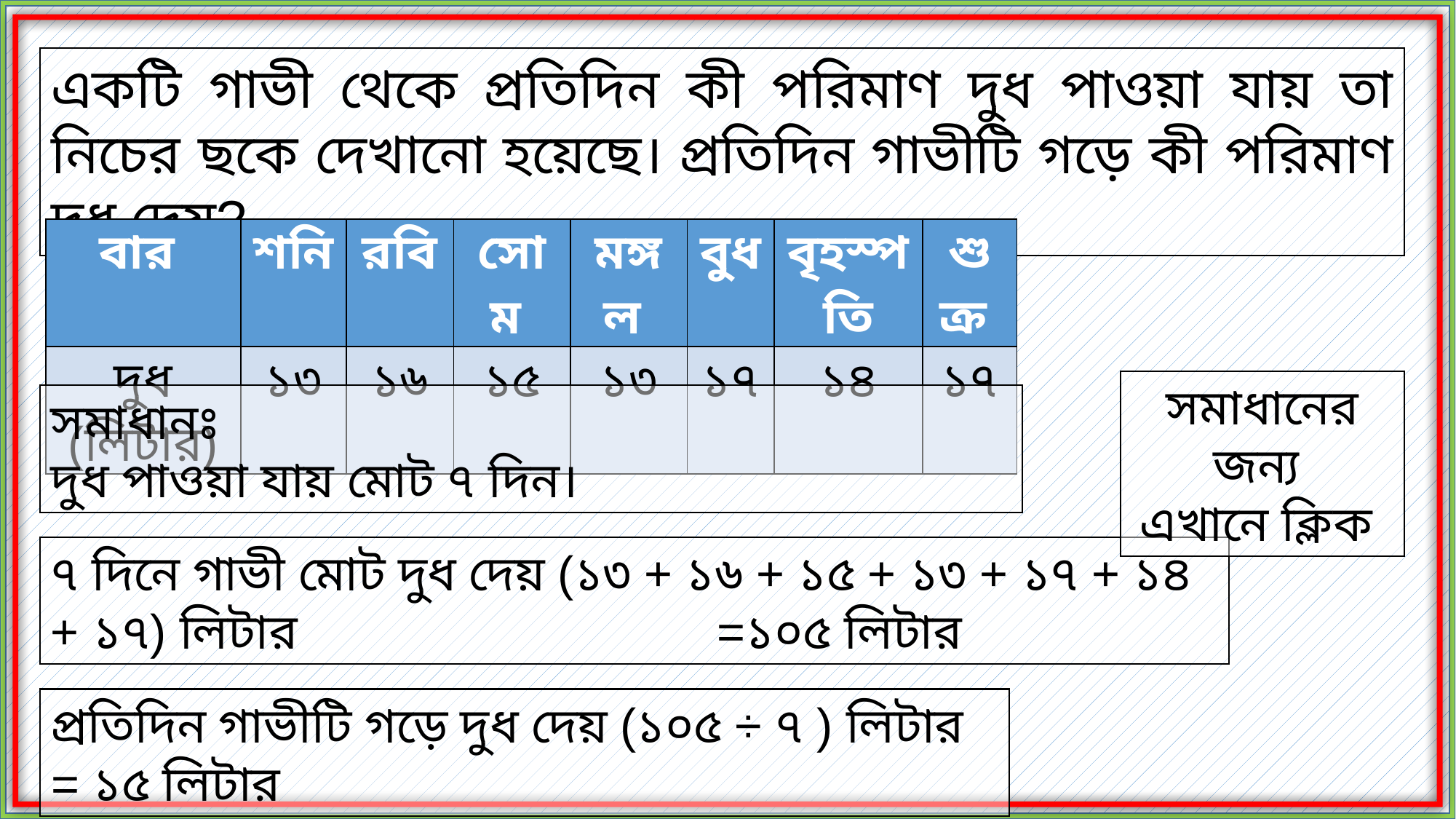

একটি গাভী থেকে প্রতিদিন কী পরিমাণ দুধ পাওয়া যায় তা নিচের ছকে দেখানো হয়েছে। প্রতিদিন গাভীটি গড়ে কী পরিমাণ দুধ দেয়?
| বার | শনি | রবি | সোম | মঙ্গল | বুধ | বৃহস্পতি | শুক্র |
| --- | --- | --- | --- | --- | --- | --- | --- |
| দুধ (লিটার) | ১৩ | ১৬ | ১৫ | ১৩ | ১৭ | ১৪ | ১৭ |
সমাধানের জন্য
এখানে ক্লিক
সমাধানঃ
দুধ পাওয়া যায় মোট ৭ দিন।
৭ দিনে গাভী মোট দুধ দেয় (১৩ + ১৬ + ১৫ + ১৩ + ১৭ + ১৪ + ১৭) লিটার     	                           =১০৫ লিটার
প্রতিদিন গাভীটি গড়ে দুধ দেয় (১০৫ ÷ ৭ ) লিটার = ১৫ লিটার